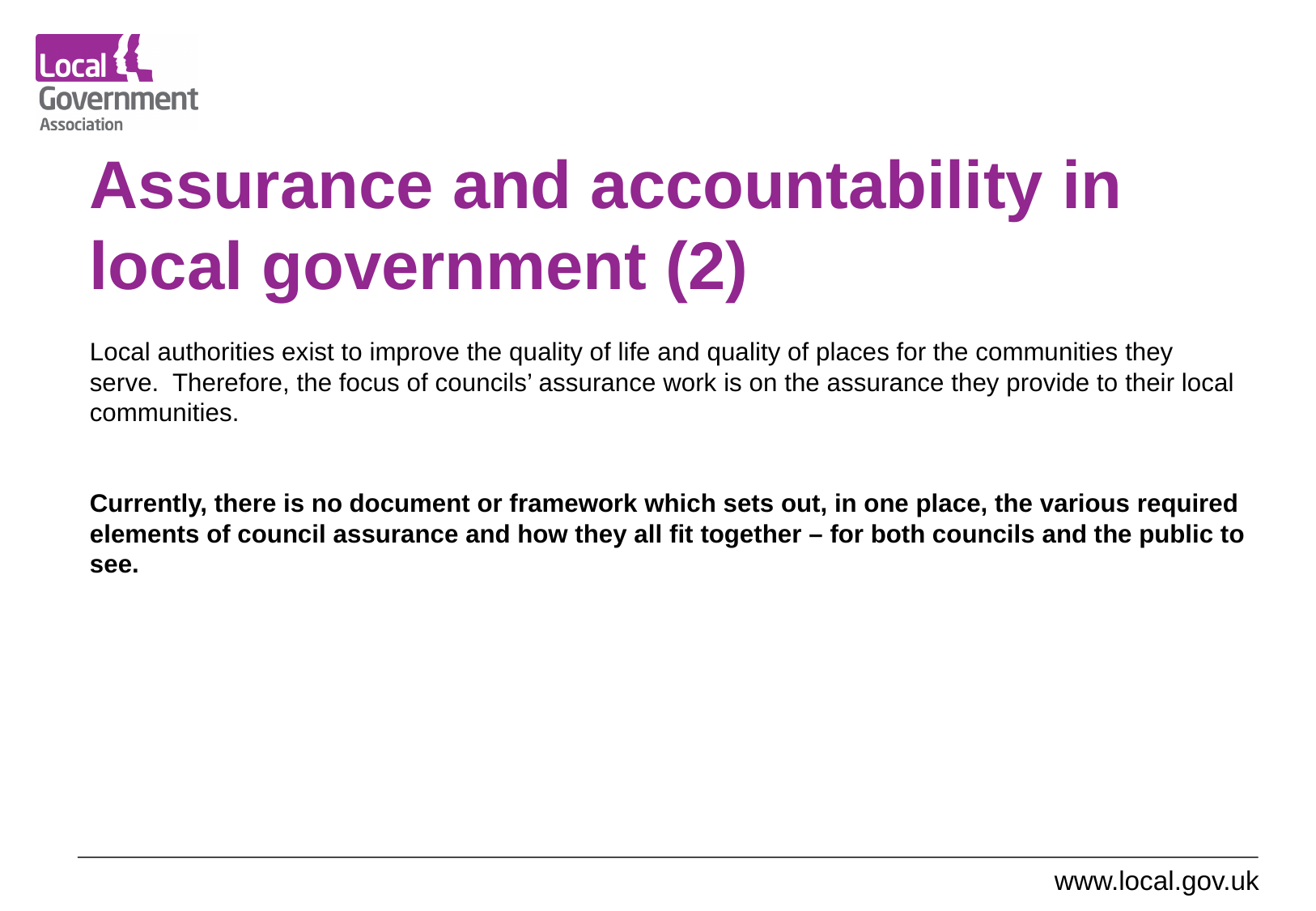

# Assurance and accountability in local government (2)
Local authorities exist to improve the quality of life and quality of places for the communities they serve.  Therefore, the focus of councils’ assurance work is on the assurance they provide to their local communities.

Currently, there is no document or framework which sets out, in one place, the various required elements of council assurance and how they all fit together – for both councils and the public to see.